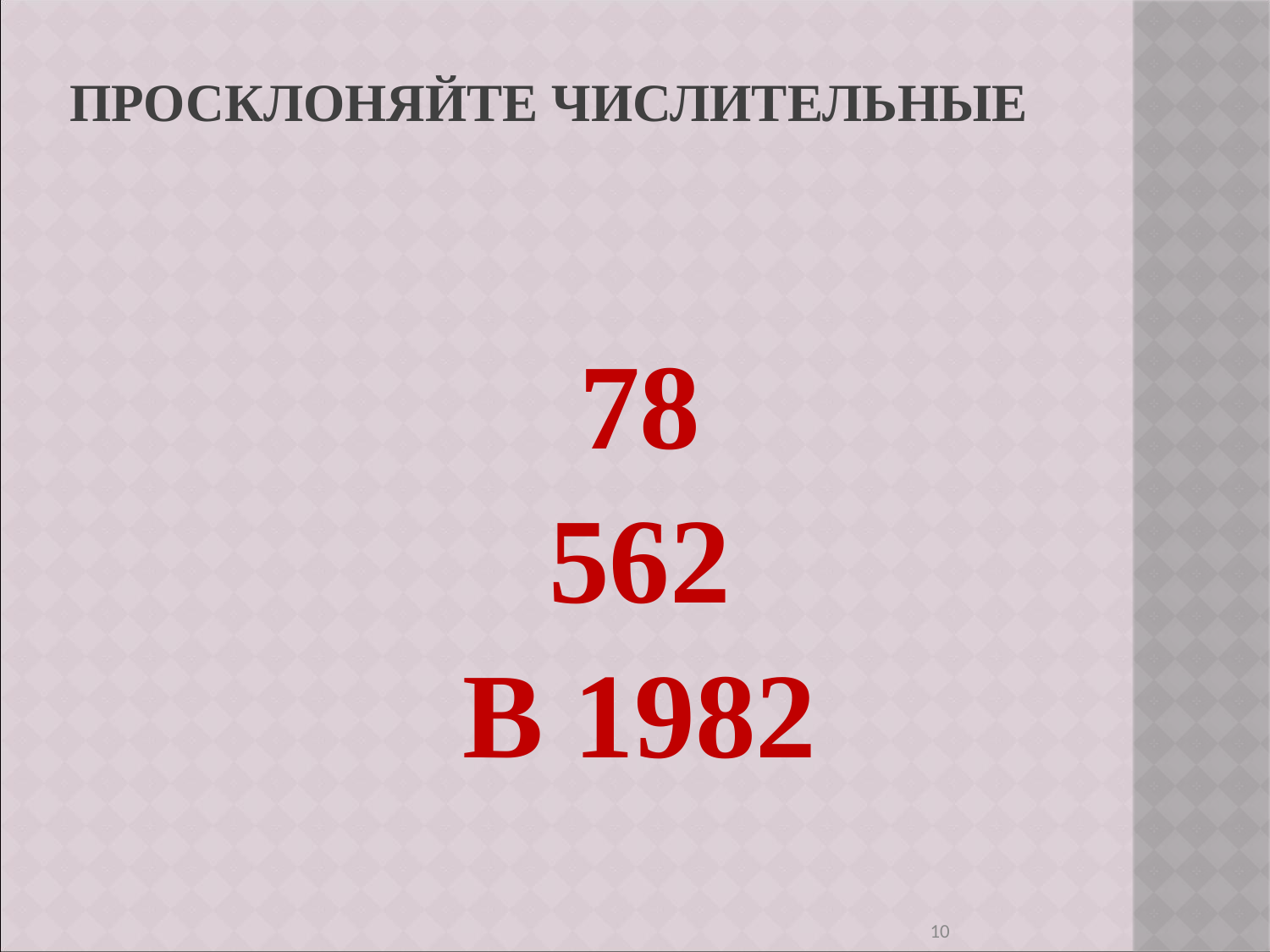

# Просклоняйте числительные

78
562
В 1982

10